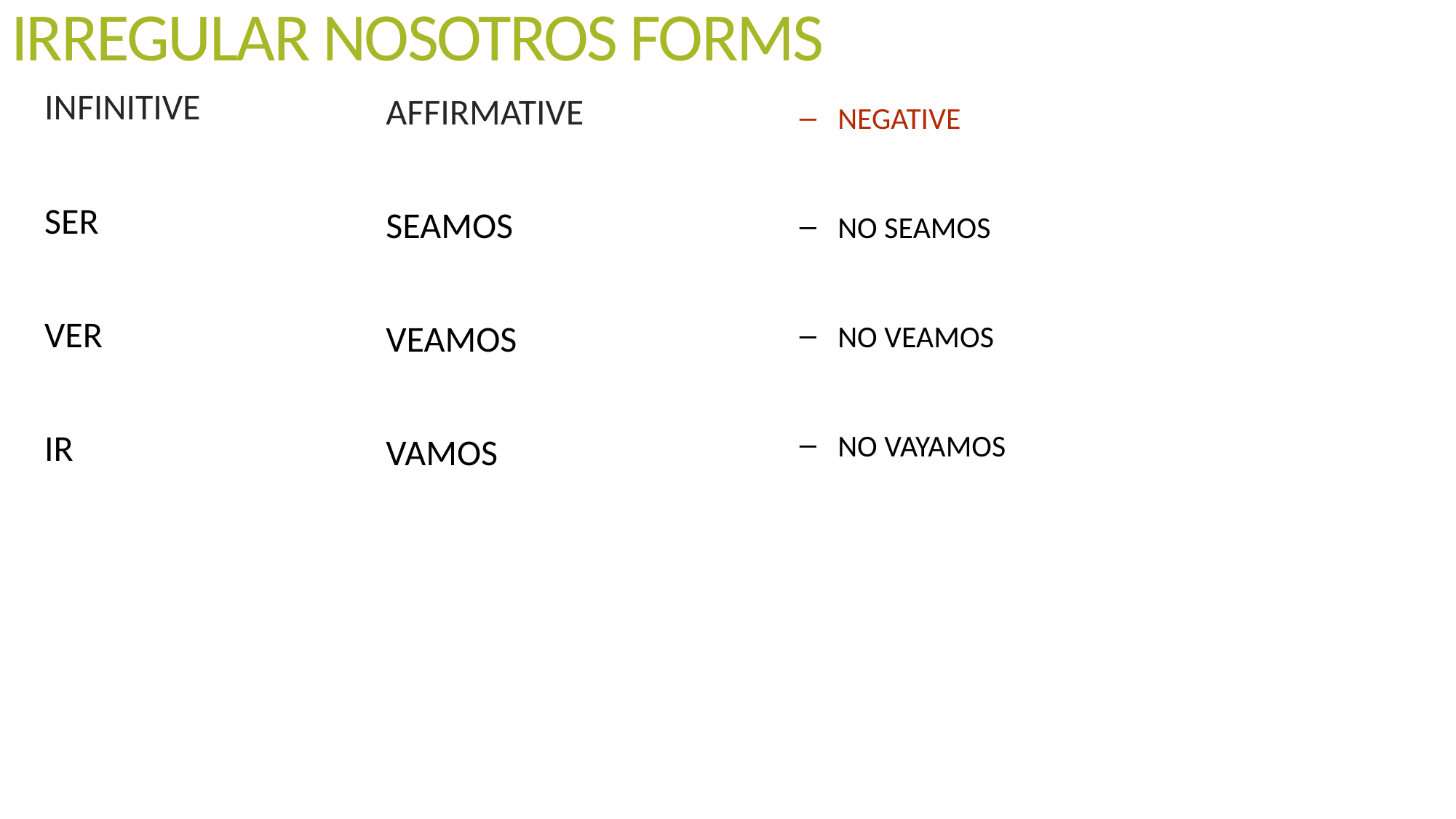

# IRREGULAR NOSOTROS FORMS
INFINITIVE

SER

VER

IR

AFFIRMATIVE

SEAMOS

VEAMOS

VAMOS
NEGATIVE

NO SEAMOS

NO VEAMOS

NO VAYAMOS